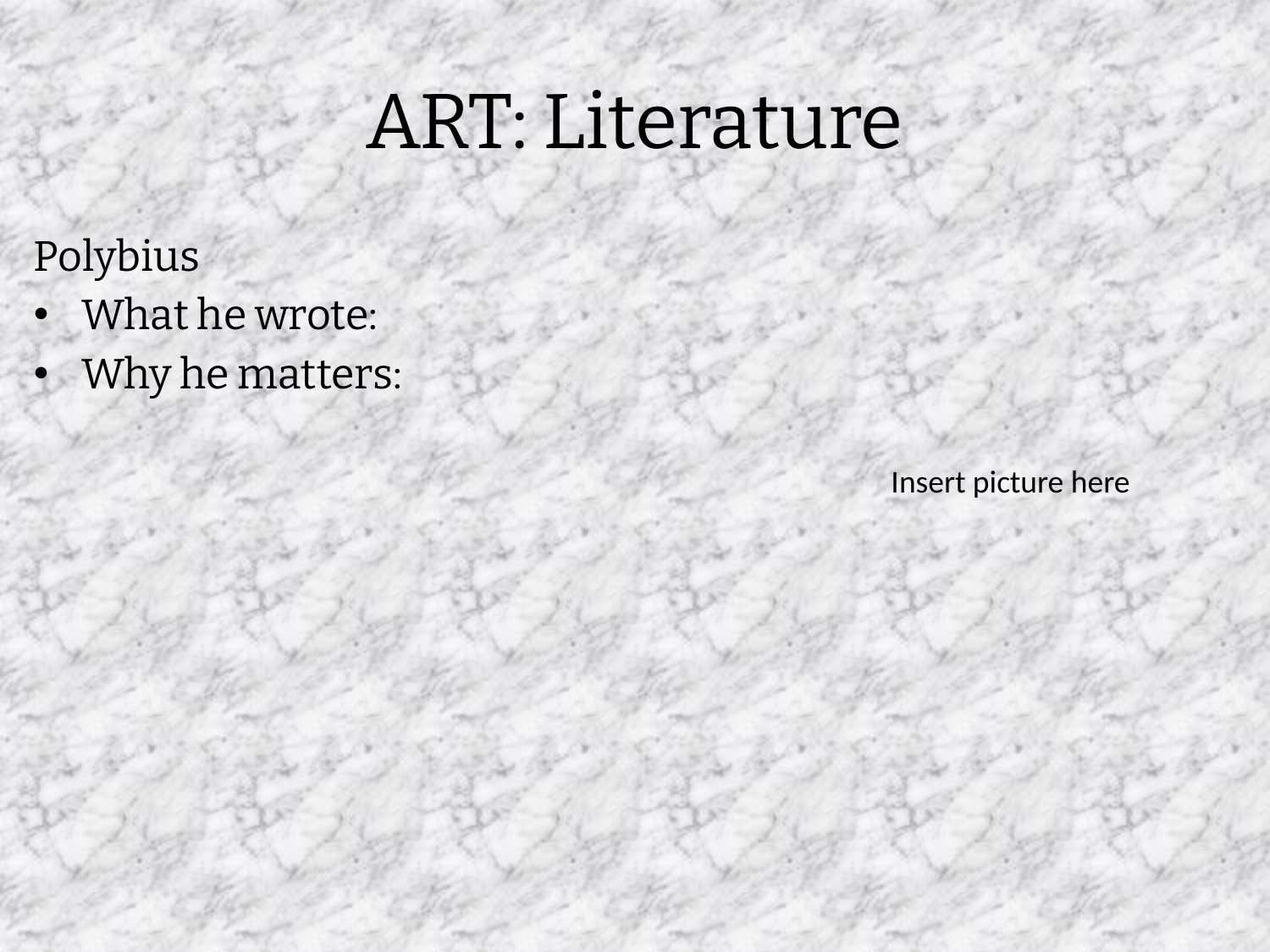

# ART: Literature
Polybius
What he wrote:
Why he matters:
Insert picture here